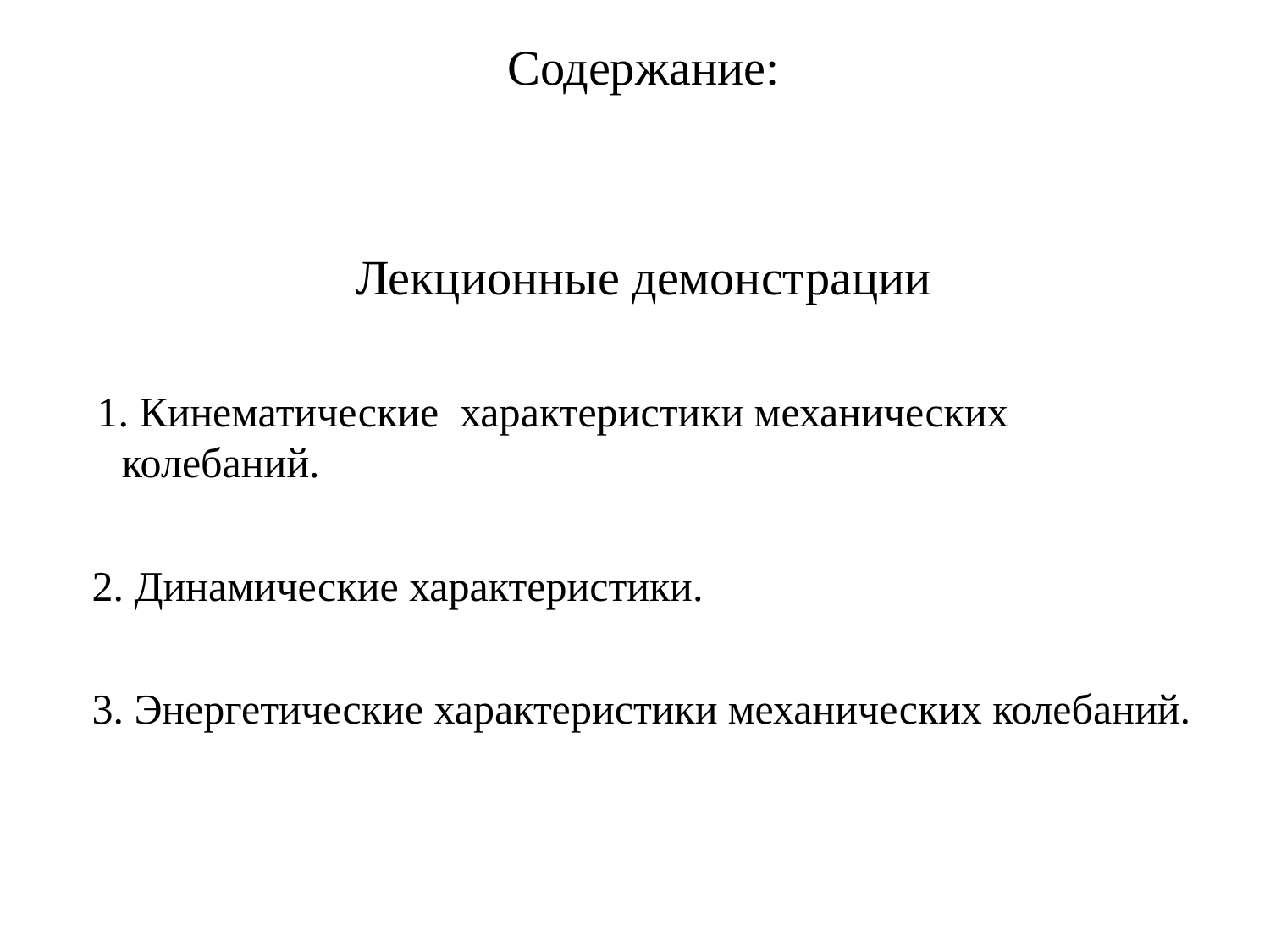

Содержание:

Лекционные демонстрации

 Кинематические  характеристики механических колебаний.

2. Динамические характеристики.

3. Энергетические характеристики механических колебаний.